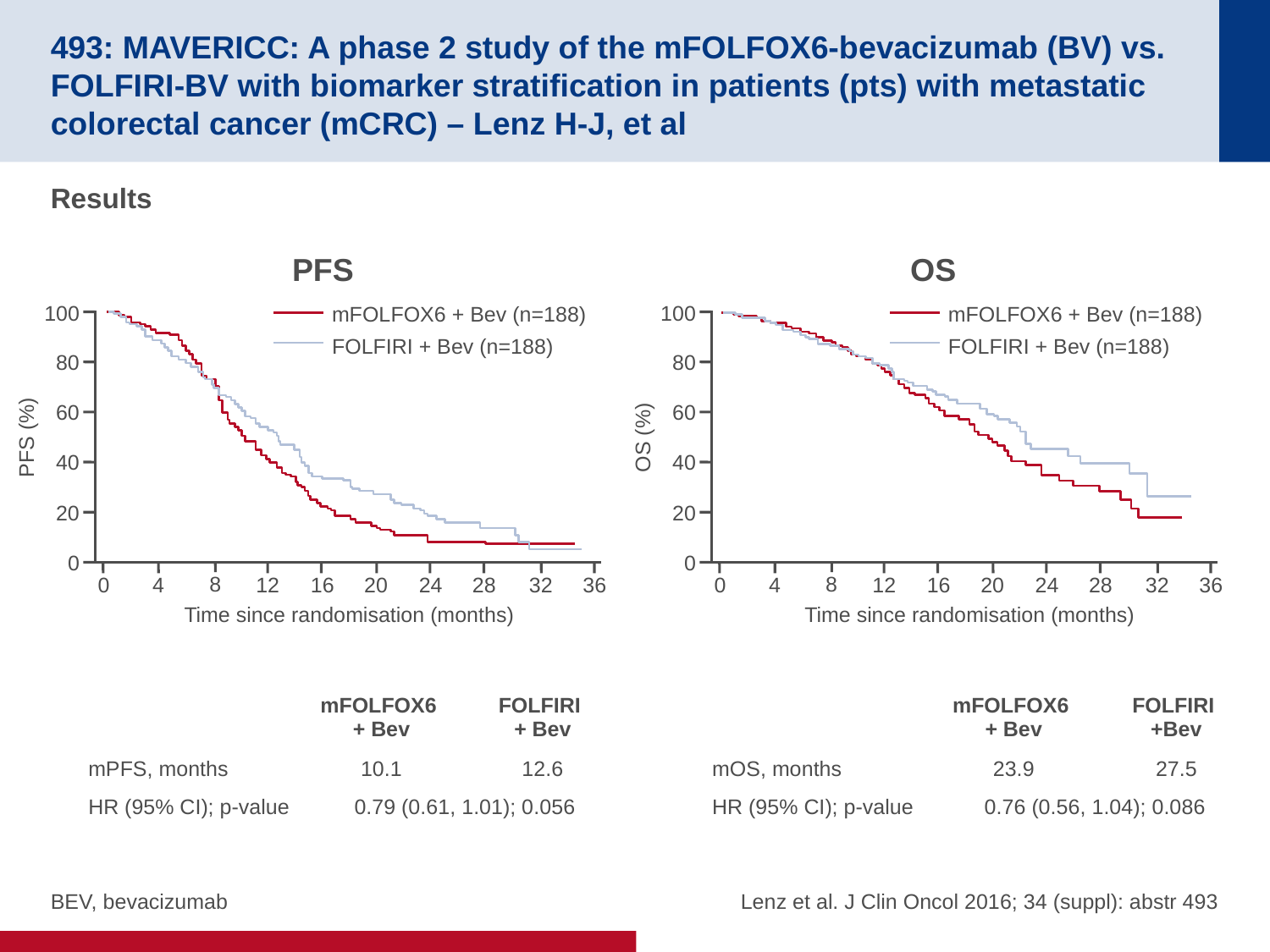

# 493: MAVERICC: A phase 2 study of the mFOLFOX6-bevacizumab (BV) vs. FOLFIRI-BV with biomarker stratification in patients (pts) with metastatic colorectal cancer (mCRC) – Lenz H-J, et al
Results

PFS
OS
mFOLFOX6 + Bev (n=188)
FOLFIRI + Bev (n=188)
100

80

60

PFS (%)
40

20

0

8
0
4
12
16
20
24
28
32
36
Time since randomisation (months)
mFOLFOX6 + Bev (n=188)
FOLFIRI + Bev (n=188)
100

80

60

OS (%)
40

20

0

8
0
4
12
16
20
24
28
32
36
Time since randomisation (months)

|  | mFOLFOX6 + Bev | FOLFIRI + Bev |
| --- | --- | --- |
| mPFS, months | 10.1 | 12.6 |
| HR (95% CI); p-value | 0.79 (0.61, 1.01); 0.056 |  |
|  | mFOLFOX6 + Bev | FOLFIRI +Bev |
| --- | --- | --- |
| mOS, months | 23.9 | 27.5 |
| HR (95% CI); p-value | 0.76 (0.56, 1.04); 0.086 |  |
BEV, bevacizumab
Lenz et al. J Clin Oncol 2016; 34 (suppl): abstr 493